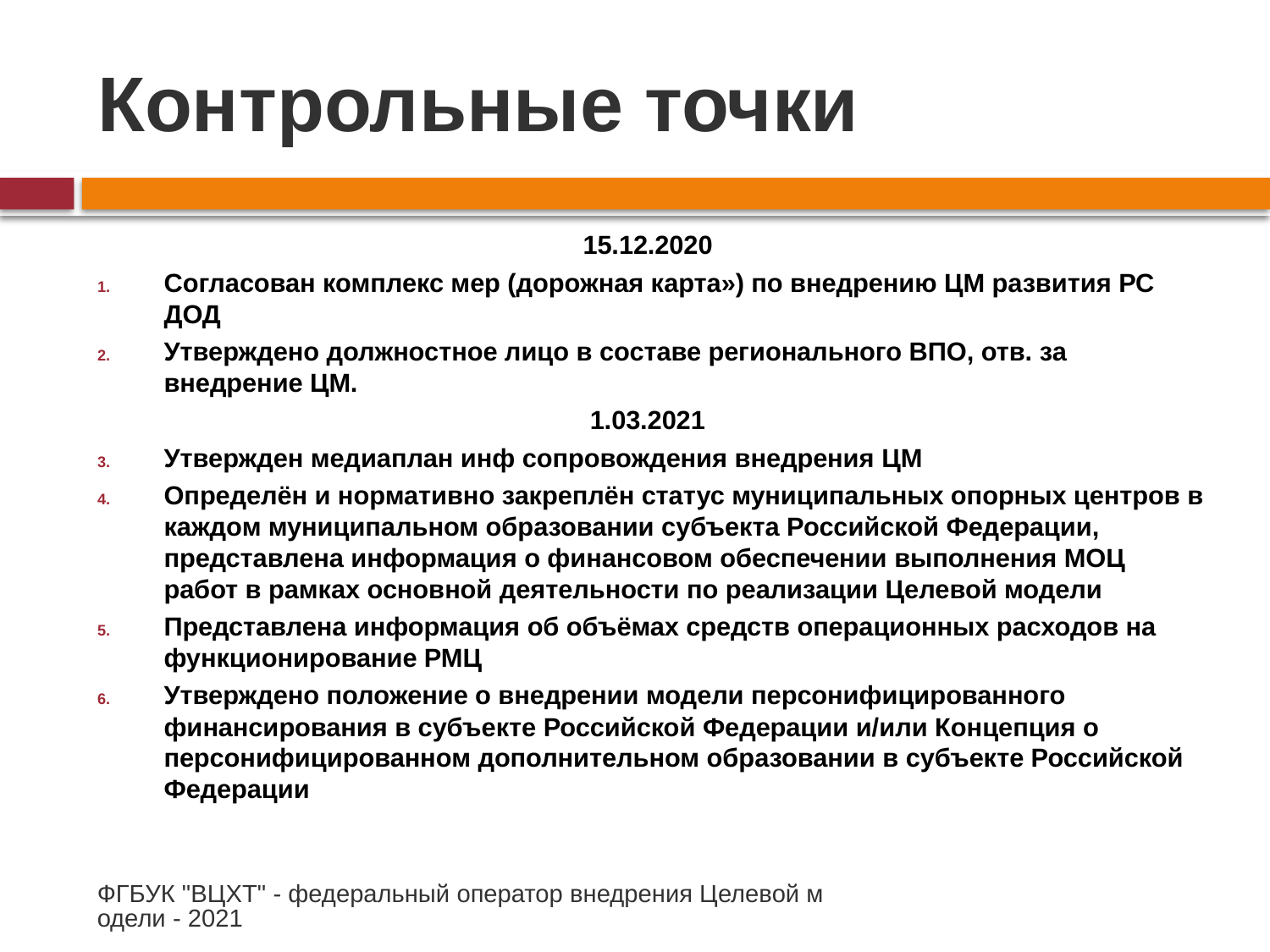

# Контрольные точки
15.12.2020
Согласован комплекс мер (дорожная карта») по внедрению ЦМ развития РС ДОД
Утверждено должностное лицо в составе регионального ВПО, отв. за внедрение ЦМ.
1.03.2021
Утвержден медиаплан инф сопровождения внедрения ЦМ
Определён и нормативно закреплён статус муниципальных опорных центров в каждом муниципальном образовании субъекта Российской Федерации, представлена информация о финансовом обеспечении выполнения МОЦ работ в рамках основной деятельности по реализации Целевой модели
Представлена информация об объёмах средств операционных расходов на функционирование РМЦ
Утверждено положение о внедрении модели персонифицированного финансирования в субъекте Российской Федерации и/или Концепция о персонифицированном дополнительном образовании в субъекте Российской Федерации

ФГБУК "ВЦХТ" - федеральный оператор внедрения Целевой модели - 2021